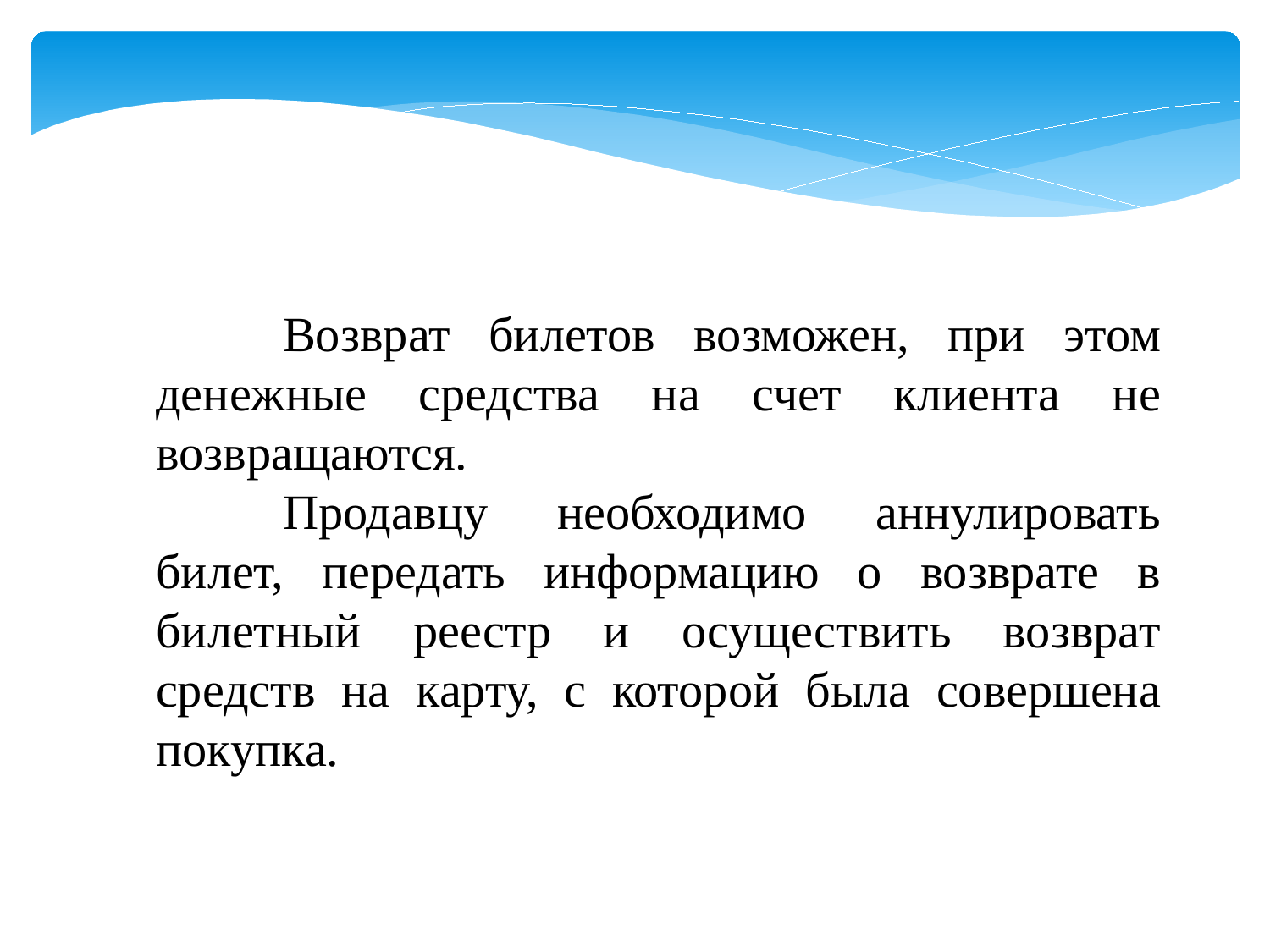

Возврат билетов возможен, при этом денежные средства на счет клиента не возвращаются.
	Продавцу необходимо аннулировать билет, передать информацию о возврате в билетный реестр и осуществить возврат средств на карту, с которой была совершена покупка.